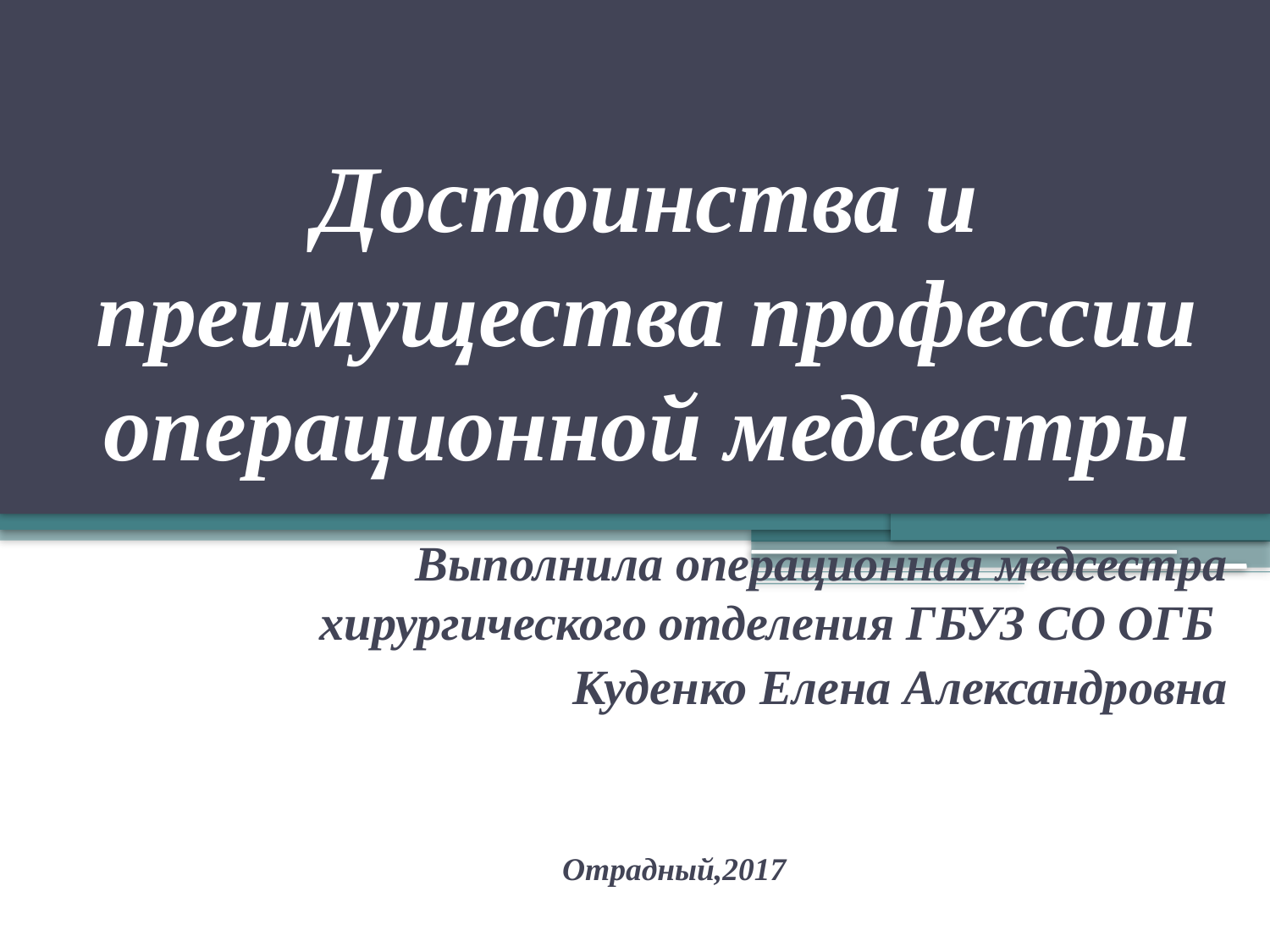

# Достоинства и преимущества профессии операционной медсестры
Выполнила операционная медсестра хирургического отделения ГБУЗ СО ОГБ
Куденко Елена Александровна

Отрадный,2017